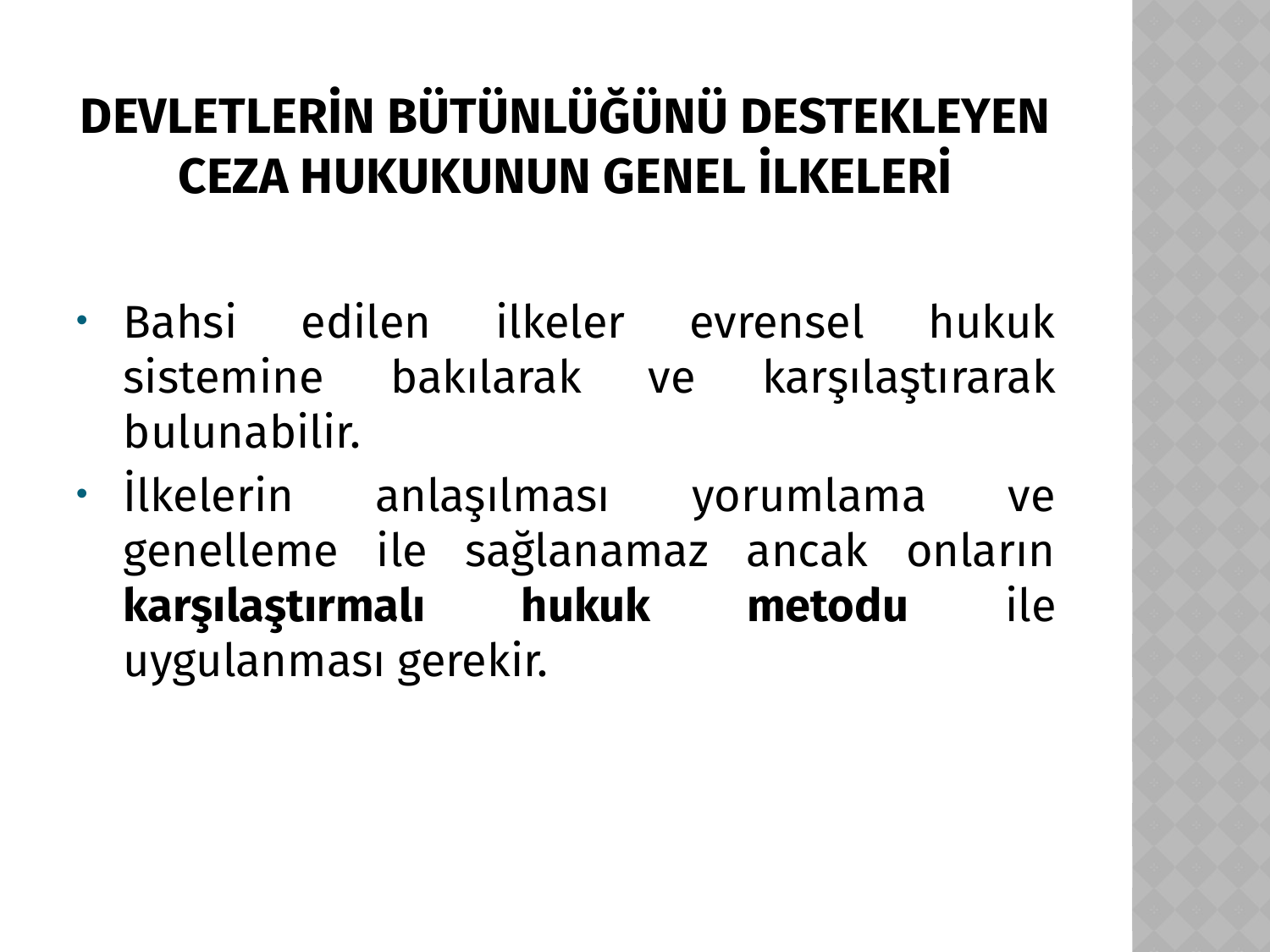

# DEVLETLERİN BÜTÜNLÜĞÜNÜ DESTEKLEYEN CEZA HUKUKUNUN GENEL İLKELERİ

Bahsi edilen ilkeler evrensel hukuk sistemine bakılarak ve karşılaştırarak bulunabilir.
İlkelerin anlaşılması yorumlama ve genelleme ile sağlanamaz ancak onların karşılaştırmalı hukuk metodu ile uygulanması gerekir.